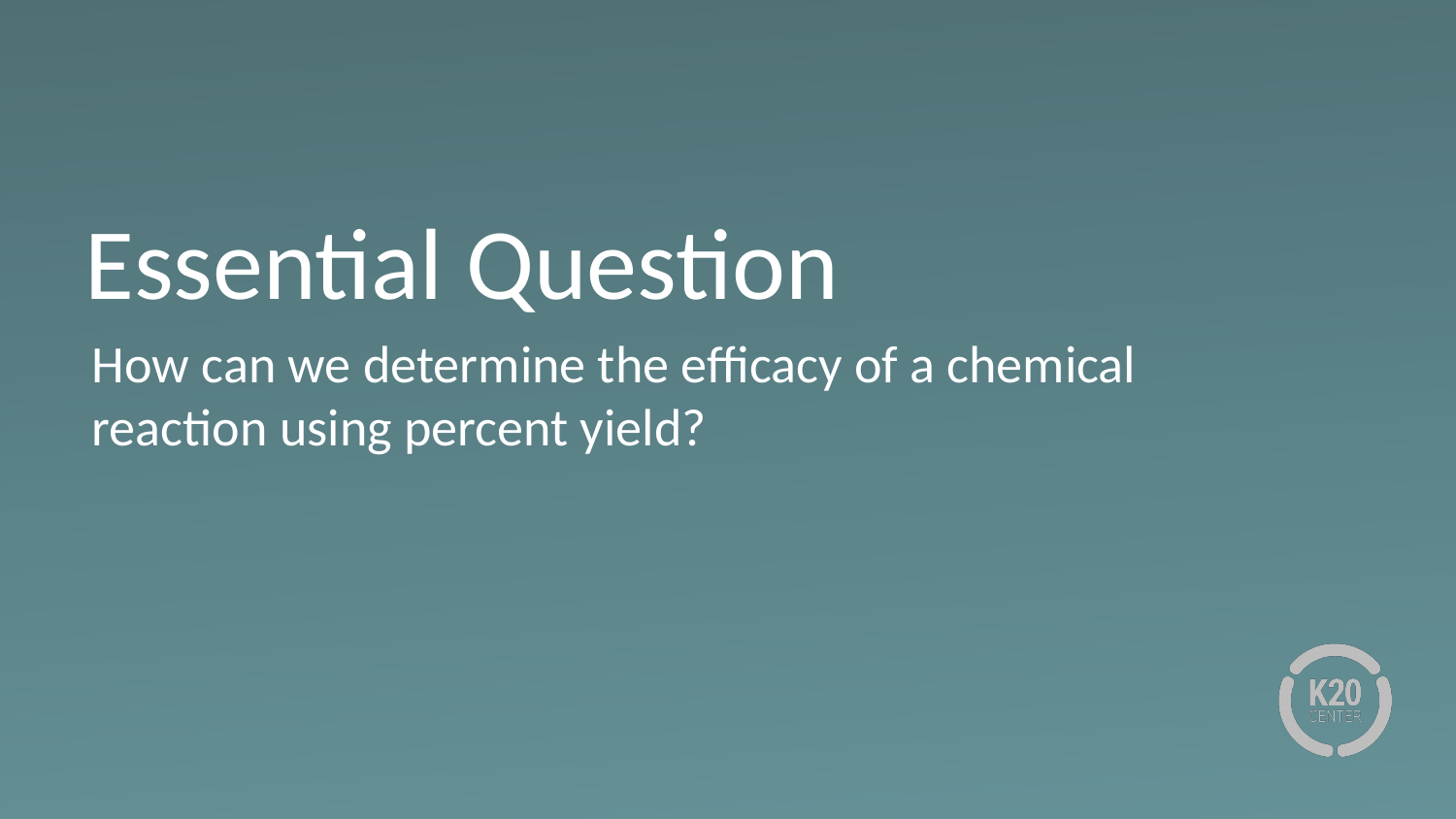

# Essential Question
How can we determine the efficacy of a chemical reaction using percent yield?